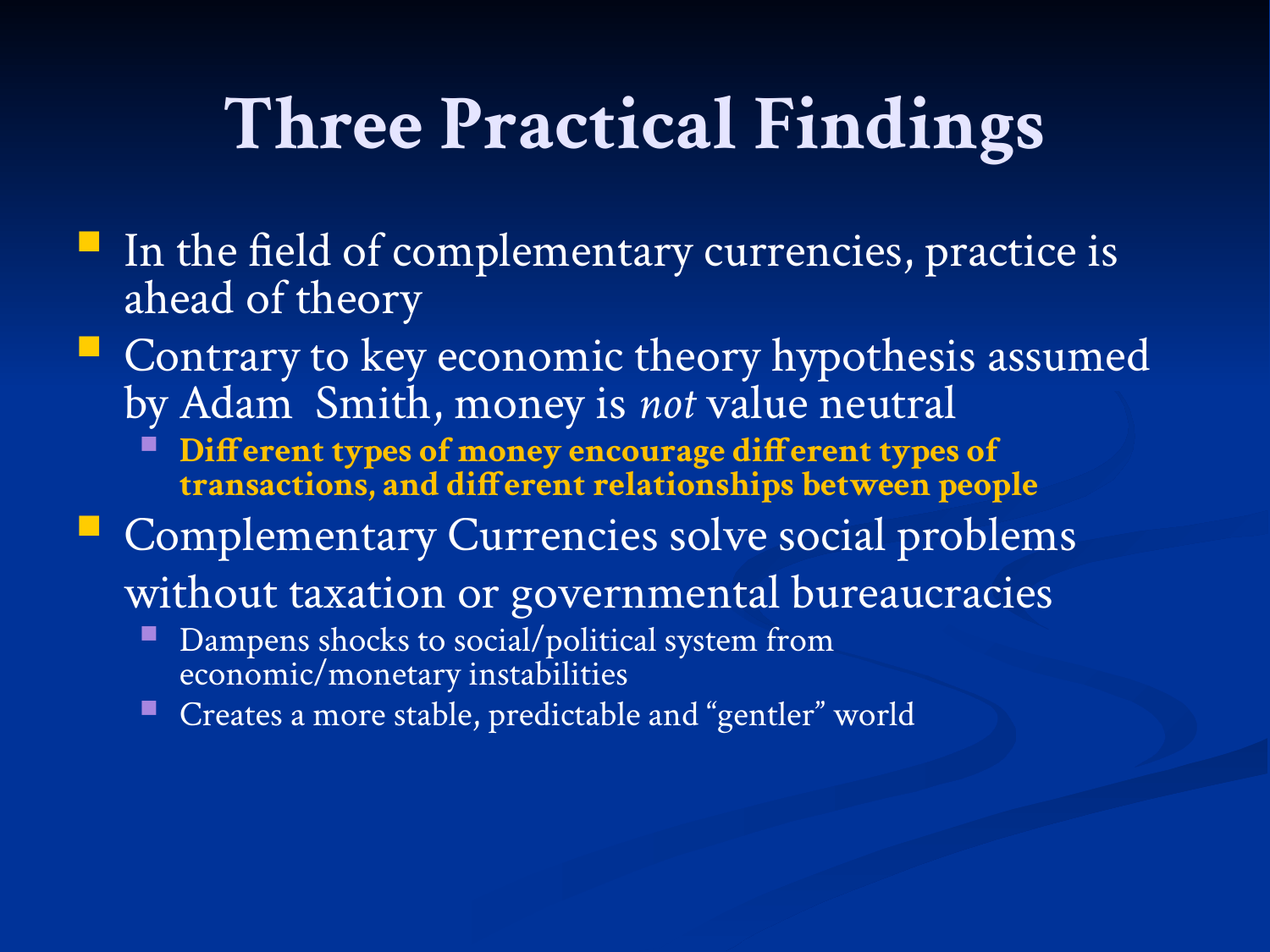

# Three Practical Findings
In the field of complementary currencies, practice is ahead of theory
Contrary to key economic theory hypothesis assumed by Adam  Smith, money is not value neutral
Different types of money encourage different types of transactions, and different relationships between people
Complementary Currencies solve social problems
	without taxation or governmental bureaucracies
Dampens shocks to social/political system from 	economic/monetary instabilities
Creates a more stable, predictable and “gentler” world